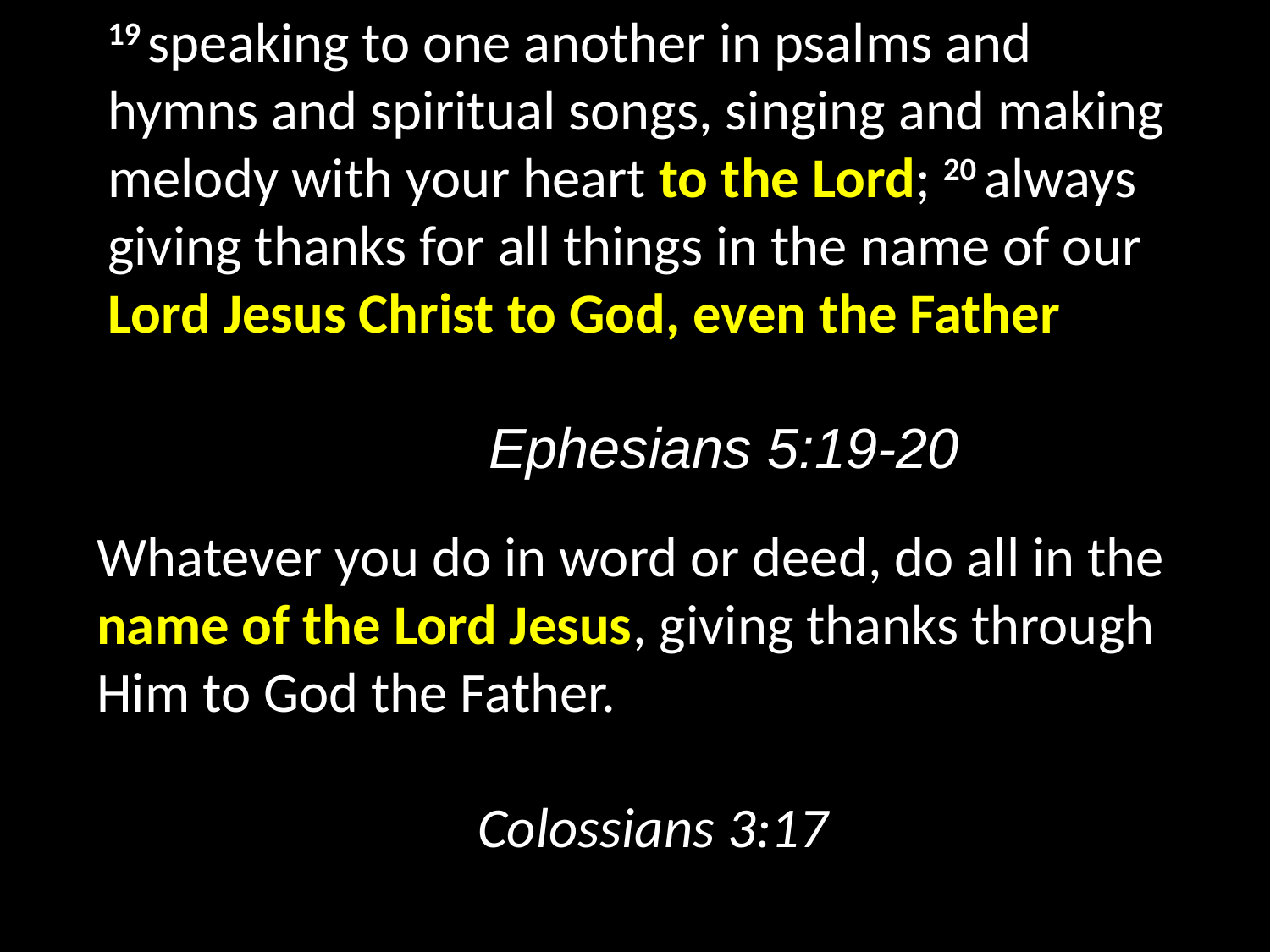

19 speaking to one another in psalms and hymns and spiritual songs, singing and making melody with your heart to the Lord; 20 always giving thanks for all things in the name of our Lord Jesus Christ to God, even the Father												Ephesians 5:19-20
Whatever you do in word or deed, do all in the name of the Lord Jesus, giving thanks through Him to God the Father.
											Colossians 3:17